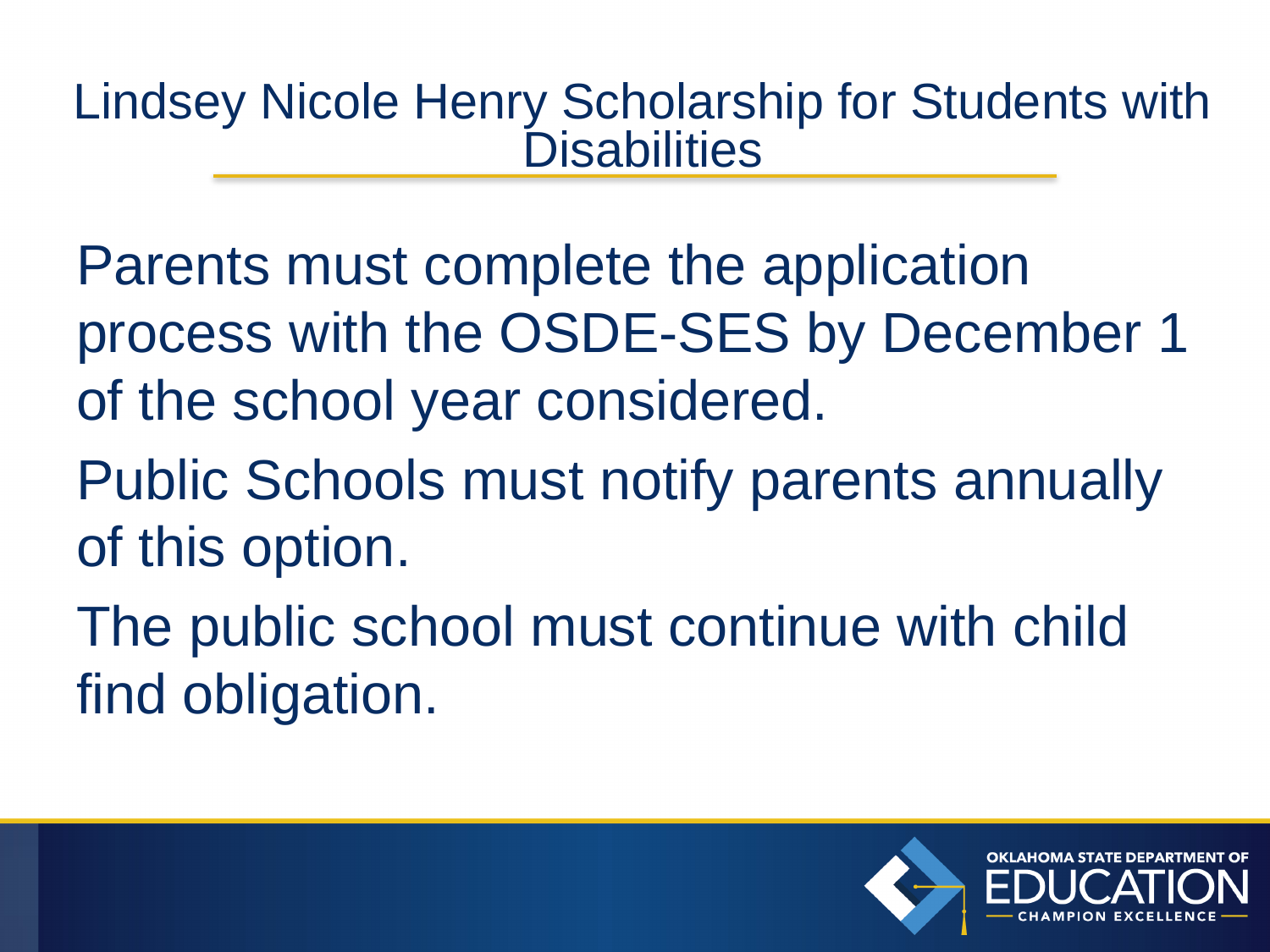

# Lindsey Nicole Henry Scholarship for Students with Disabilities
Parents must complete the application process with the OSDE-SES by December 1 of the school year considered.
Public Schools must notify parents annually of this option.
The public school must continue with child find obligation.